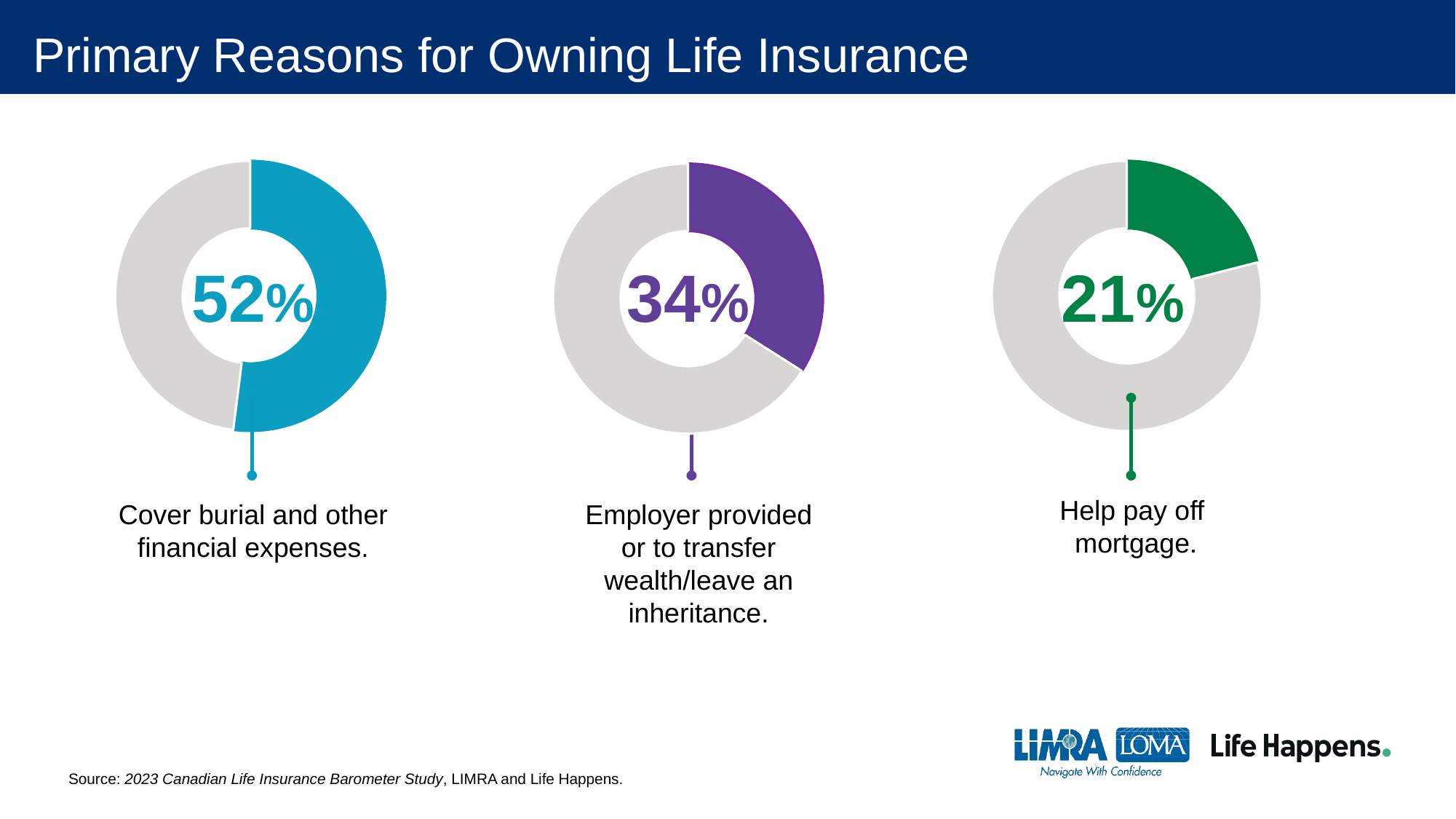

# Primary Reasons for Owning Life Insurance

### Chart

| Category | Sales |
|---|---|
| 1st Qtr | 0.52 |
| 2nd Qtr | 0.48 |

### Chart

| Category | Sales |
|---|---|
| 1st Qtr | 0.21 |
| 2nd Qtr | 0.79 |

### Chart

| Category | Sales |
|---|---|
| 1st Qtr | 0.34 |
| 2nd Qtr | 0.66 |
21%
34%
52%
Help pay off
mortgage.
Cover burial and other financial expenses.
Employer provided or to transfer wealth/leave an inheritance.
Source: 2023 Canadian Life Insurance Barometer Study, LIMRA and Life Happens.